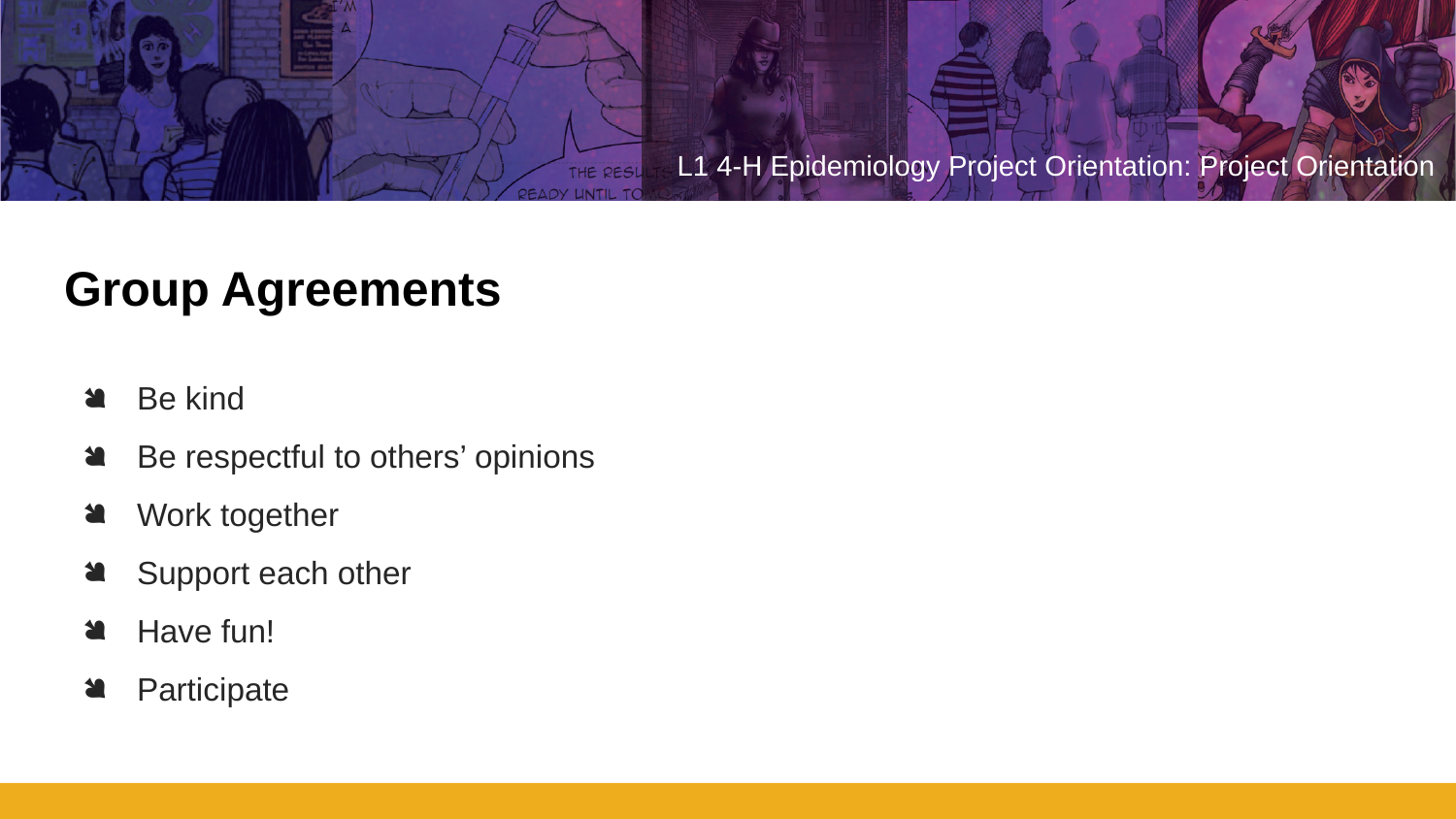

# Group Agreements
Be kind
Be respectful to others’ opinions
Work together
Support each other
Have fun!
Participate